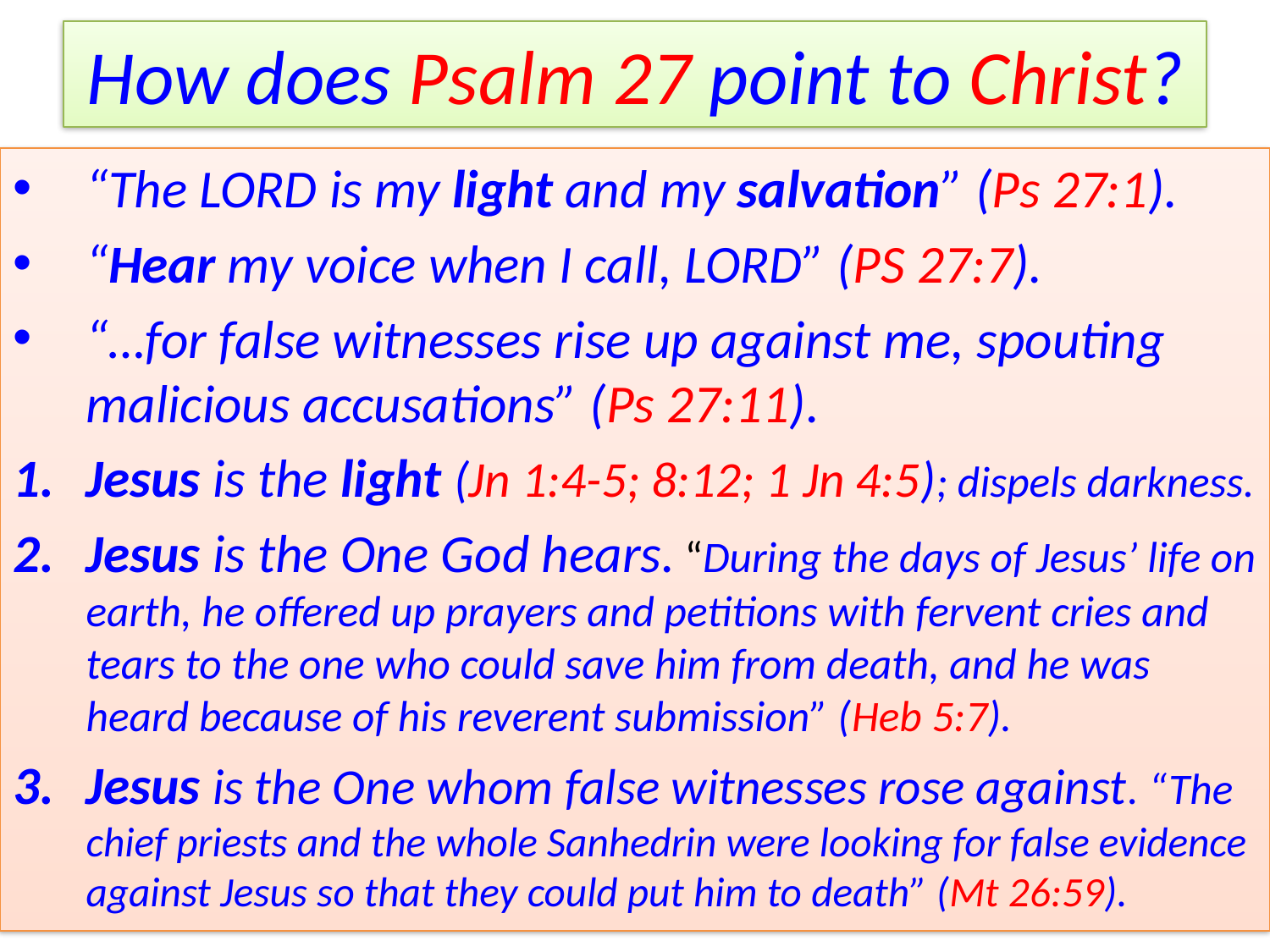

# How does Psalm 27 point to Christ?
“The Lord is my light and my salvation” (Ps 27:1).
“Hear my voice when I call, Lord” (Ps 27:7).
“…for false witnesses rise up against me, spouting malicious accusations” (Ps 27:11).
Jesus is the light (Jn 1:4-5; 8:12; 1 Jn 4:5); dispels darkness.
Jesus is the One God hears. “During the days of Jesus’ life on earth, he offered up prayers and petitions with fervent cries and tears to the one who could save him from death, and he was heard because of his reverent submission” (Heb 5:7).
Jesus is the One whom false witnesses rose against. “The chief priests and the whole Sanhedrin were looking for false evidence against Jesus so that they could put him to death” (Mt 26:59).